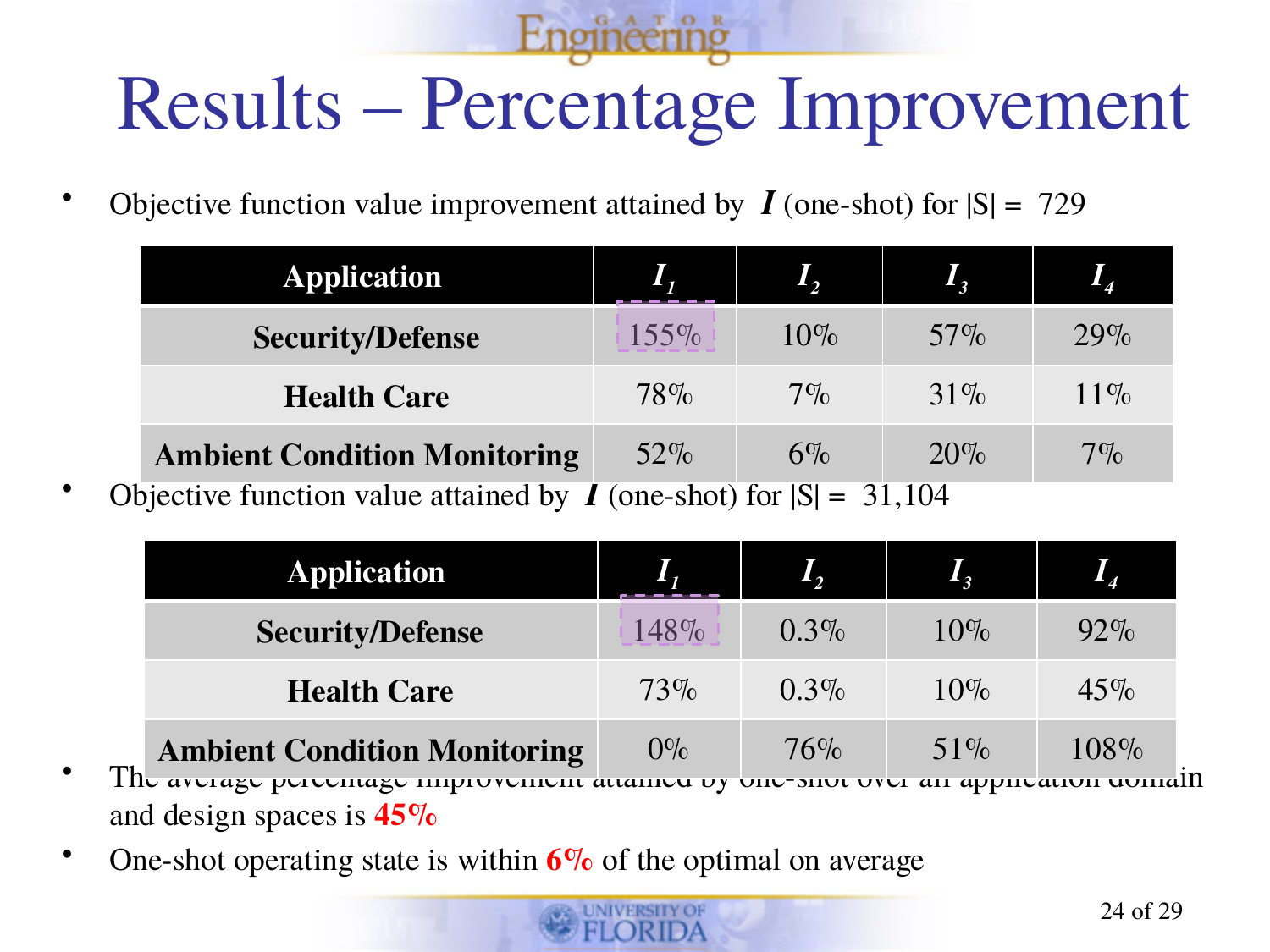

# Results – Percentage Improvement
Objective function value improvement attained by  I (one-shot) for |S| =  729

Objective function value attained by  I (one-shot) for |S| =  31,104

The average percentage improvement attained by one-shot over all application domain and design spaces is 45%
One-shot operating state is within 6% of the optimal on average

| Application | I1 | I2 | I3 | I4 |
| --- | --- | --- | --- | --- |
| Security/Defense | 155% | 10% | 57% | 29% |
| Health Care | 78% | 7% | 31% | 11% |
| Ambient Condition Monitoring | 52% | 6% | 20% | 7% |

| Application | I1 | I2 | I3 | I4 |
| --- | --- | --- | --- | --- |
| Security/Defense | 148% | 0.3% | 10% | 92% |
| Health Care | 73% | 0.3% | 10% | 45% |
| Ambient Condition Monitoring | 0% | 76% | 51% | 108% |